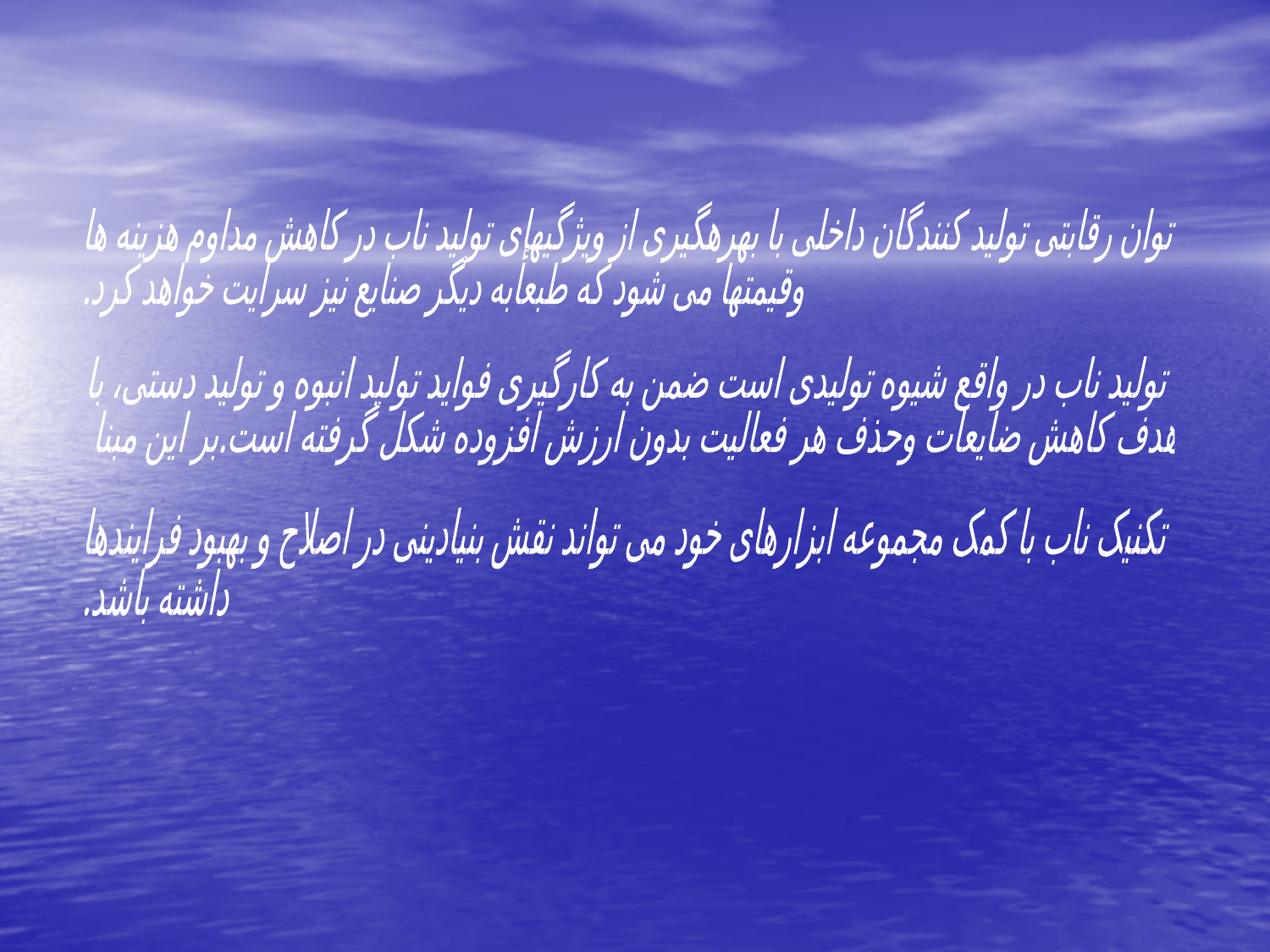

توان رقابتی تولید کنندگان داخلی با بهرهگیری از ویژگیهای تولید ناب در کاهش مداوم هزینه ها
وقیمتها می شود که طبعأبه دیگر صنایع نیز سرایت خواهد کرد.
تولید ناب در واقع شیوه تولیدی است ضمن به کارگیری فواید تولید انبوه و تولید دستی، با
هدف کاهش ضایعات وحذف هر فعالیت بدون ارزش افزوده شکل گرفته است.بر این مبنا
تکنیک ناب با کمک مجموعه ابزارهای خود می تواند نقش بنیادینی در اصلاح و بهبود فرایندها
داشته باشد.